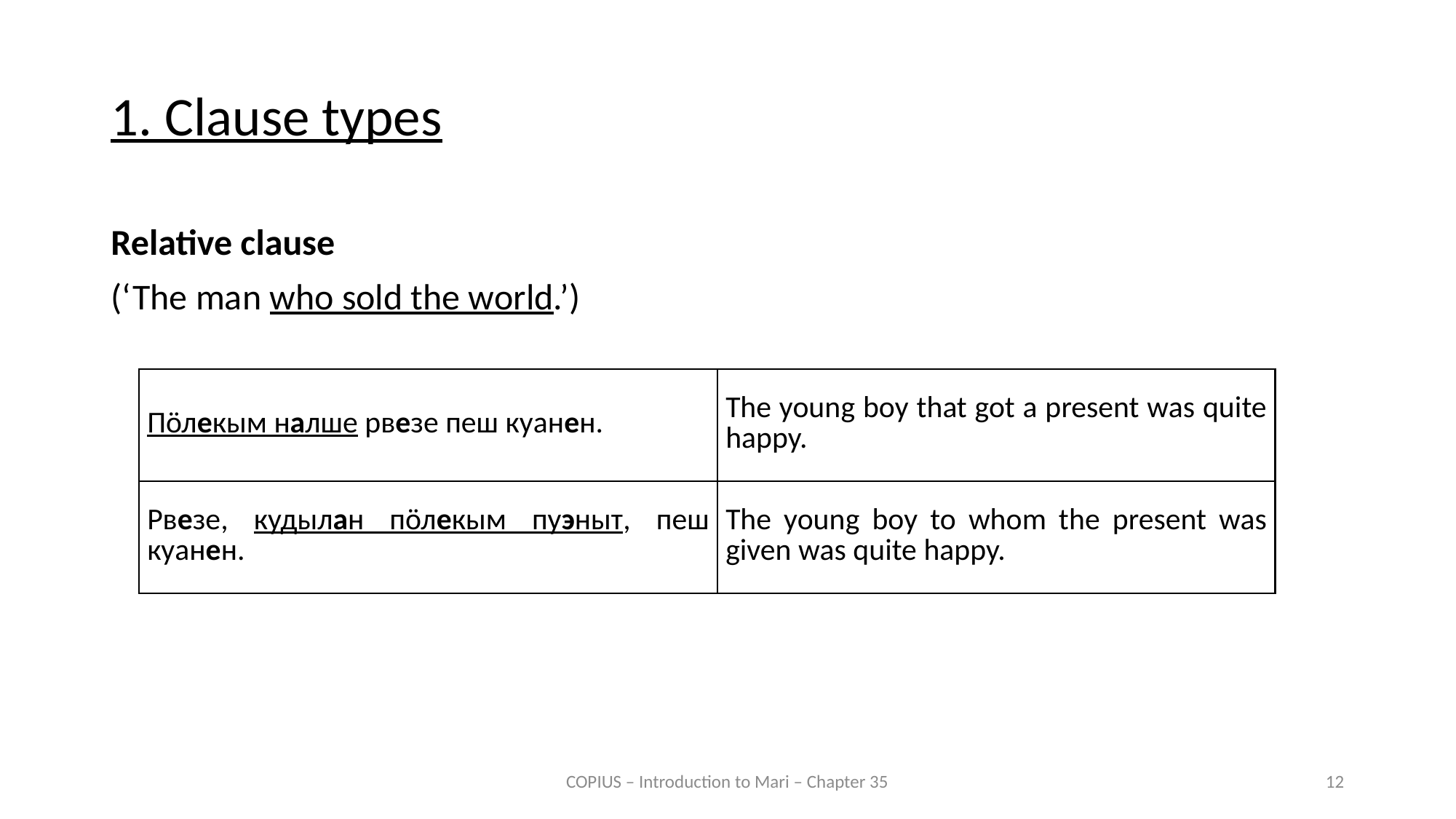

1. Clause types
Relative clause
(‘The man who sold the world.’)
| Пӧлекым налше рвезе пеш куанен. | The young boy that got a present was quite happy. |
| --- | --- |
| Рвезе, кудылан пӧлекым пуэныт, пеш куанен. | The young boy to whom the present was given was quite happy. |
| --- | --- |
COPIUS – Introduction to Mari – Chapter 35
12